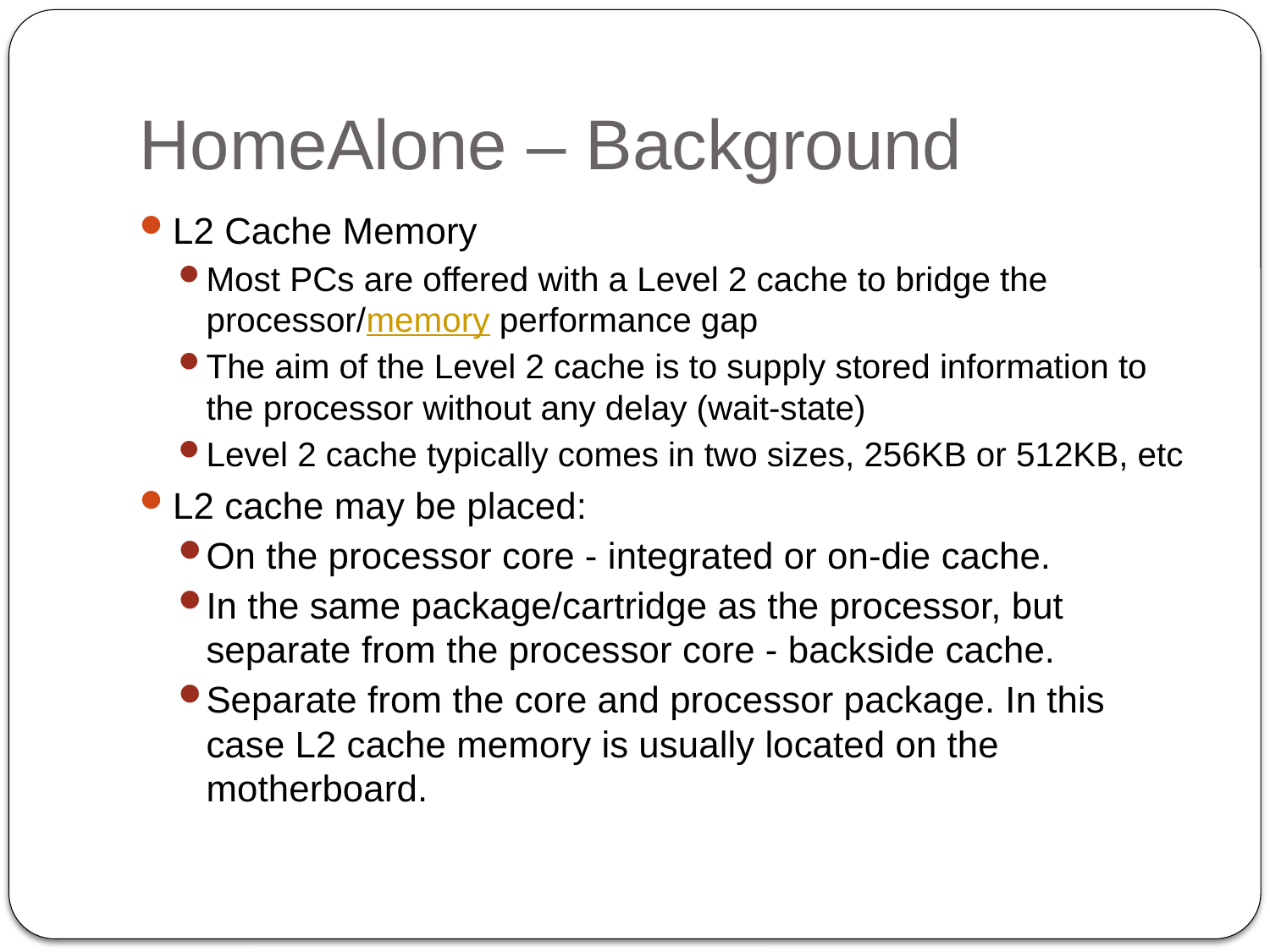

# HomeAlone – Background
L2 Cache Memory
Most PCs are offered with a Level 2 cache to bridge the processor/memory performance gap
The aim of the Level 2 cache is to supply stored information to the processor without any delay (wait-state)
Level 2 cache typically comes in two sizes, 256KB or 512KB, etc
L2 cache may be placed:
On the processor core - integrated or on-die cache.
In the same package/cartridge as the processor, but separate from the processor core - backside cache.
Separate from the core and processor package. In this case L2 cache memory is usually located on the motherboard.